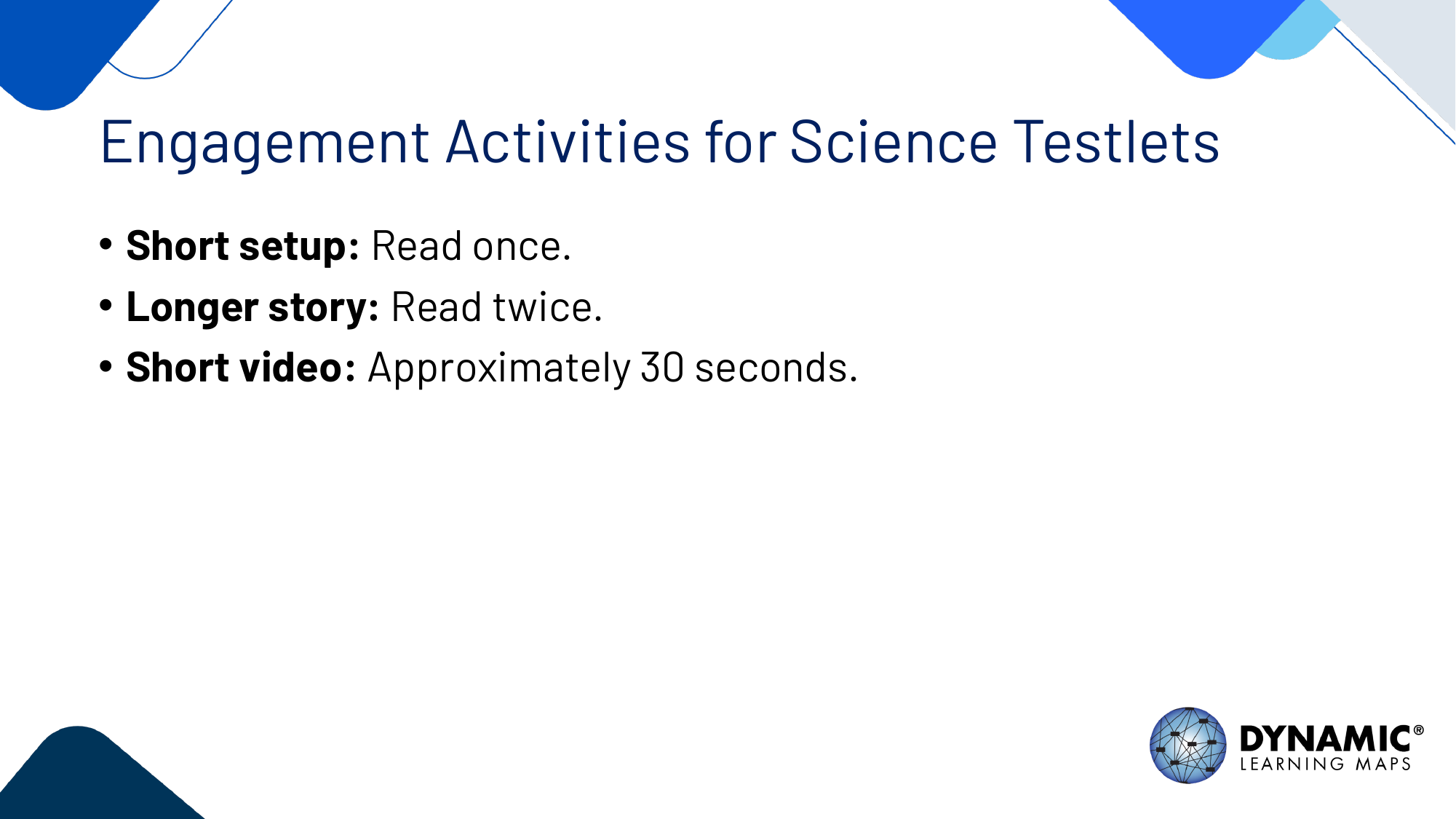

# Engagement Activities for Science Testlets
Short setup: Read once.
Longer story: Read twice.
Short video: Approximately 30 seconds.